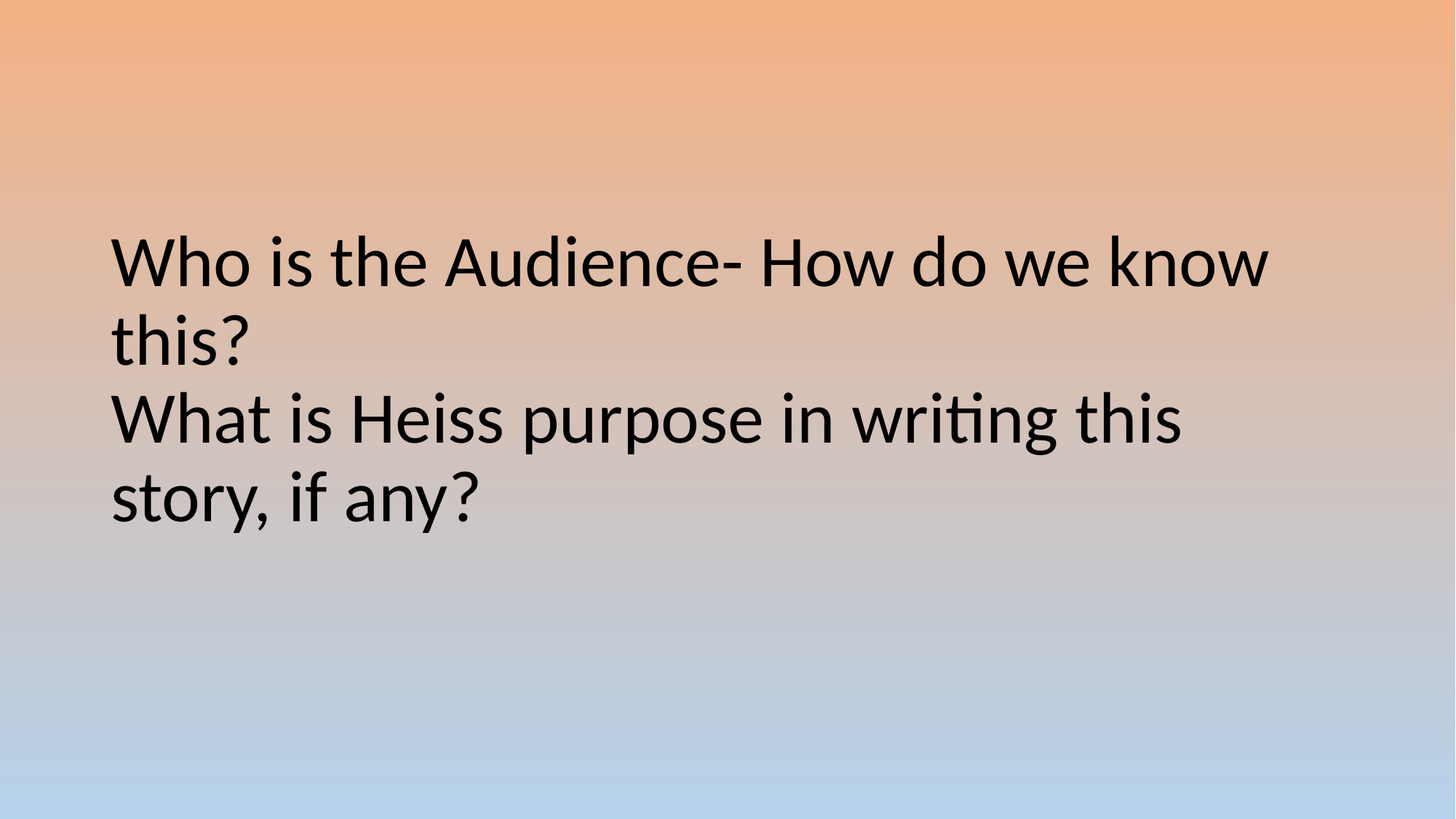

Who is the Audience- How do we know this?
What is Heiss purpose in writing this story, if any?